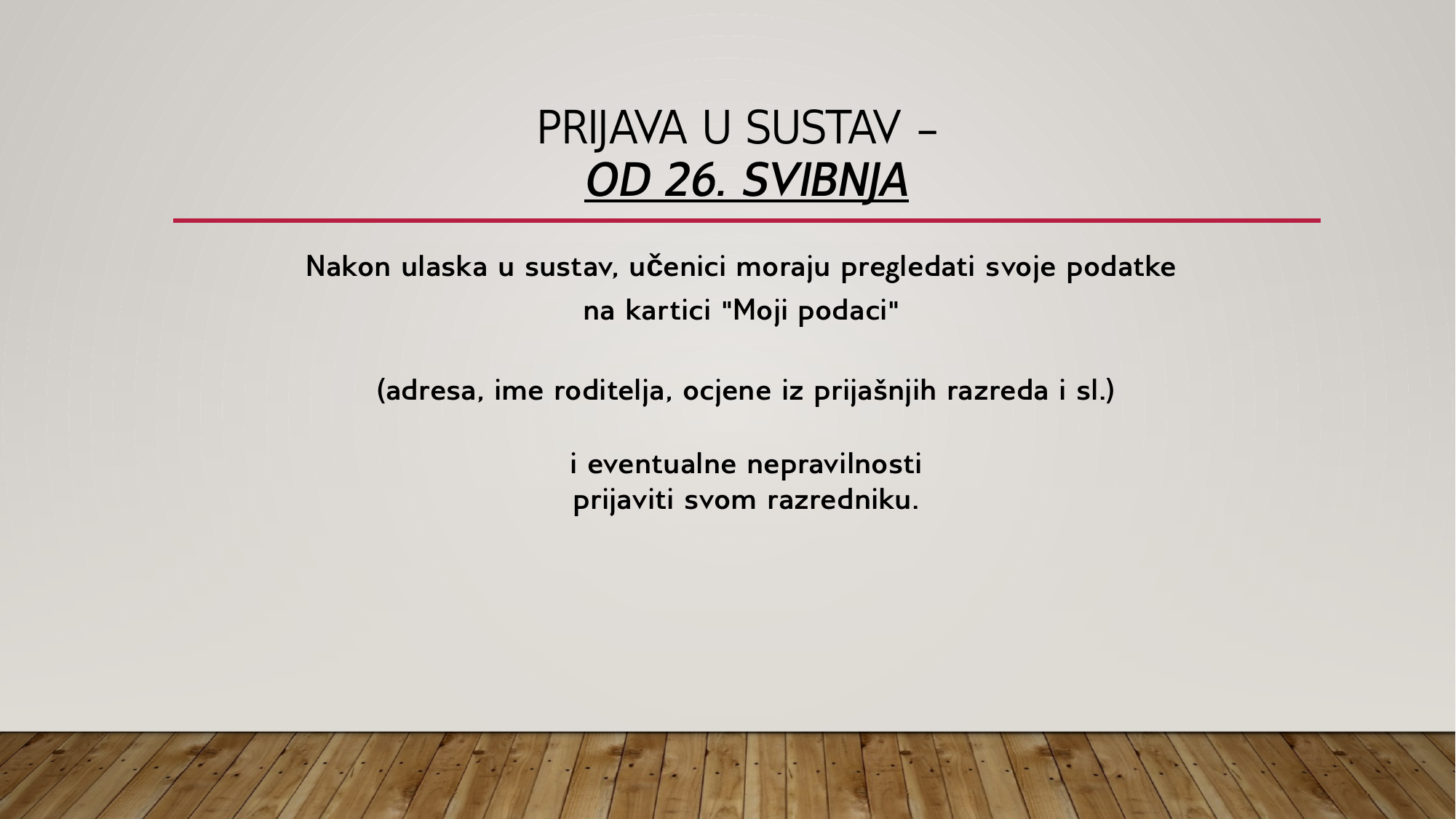

# PRIJAVA U SUSTAV – od 26. svibnja
Nakon ulaska u sustav, učenici moraju pregledati svoje podatke
na kartici "Moji podaci"

(adresa, ime roditelja, ocjene iz prijašnjih razreda i sl.)

 i eventualne nepravilnosti
prijaviti svom razredniku.